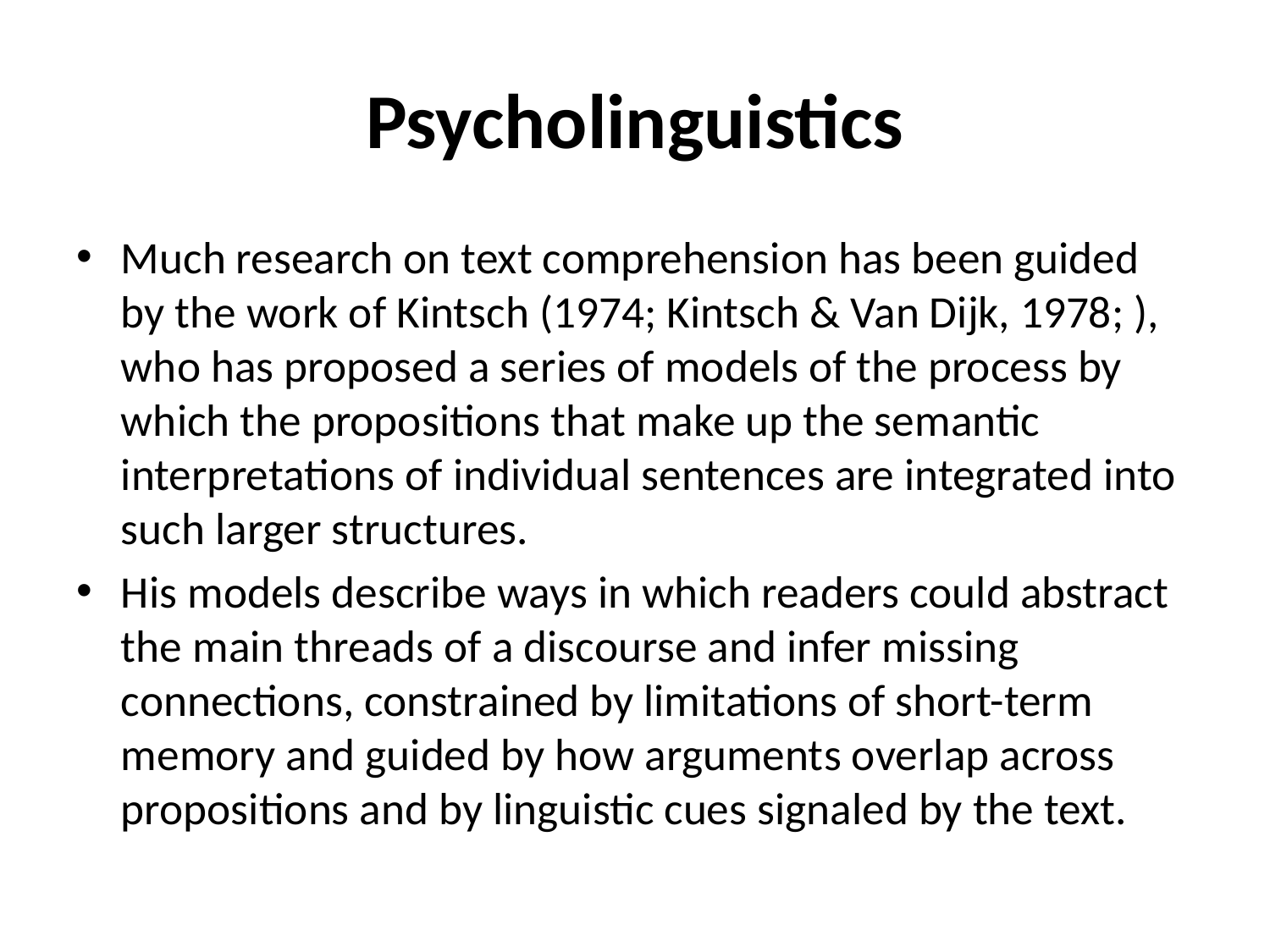

# Psycholinguistics
Much research on text comprehension has been guided by the work of Kintsch (1974; Kintsch & Van Dijk, 1978; ), who has proposed a series of models of the process by which the propositions that make up the semantic interpretations of individual sentences are integrated into such larger structures.
His models describe ways in which readers could abstract the main threads of a discourse and infer missing connections, constrained by limitations of short-term memory and guided by how arguments overlap across propositions and by linguistic cues signaled by the text.